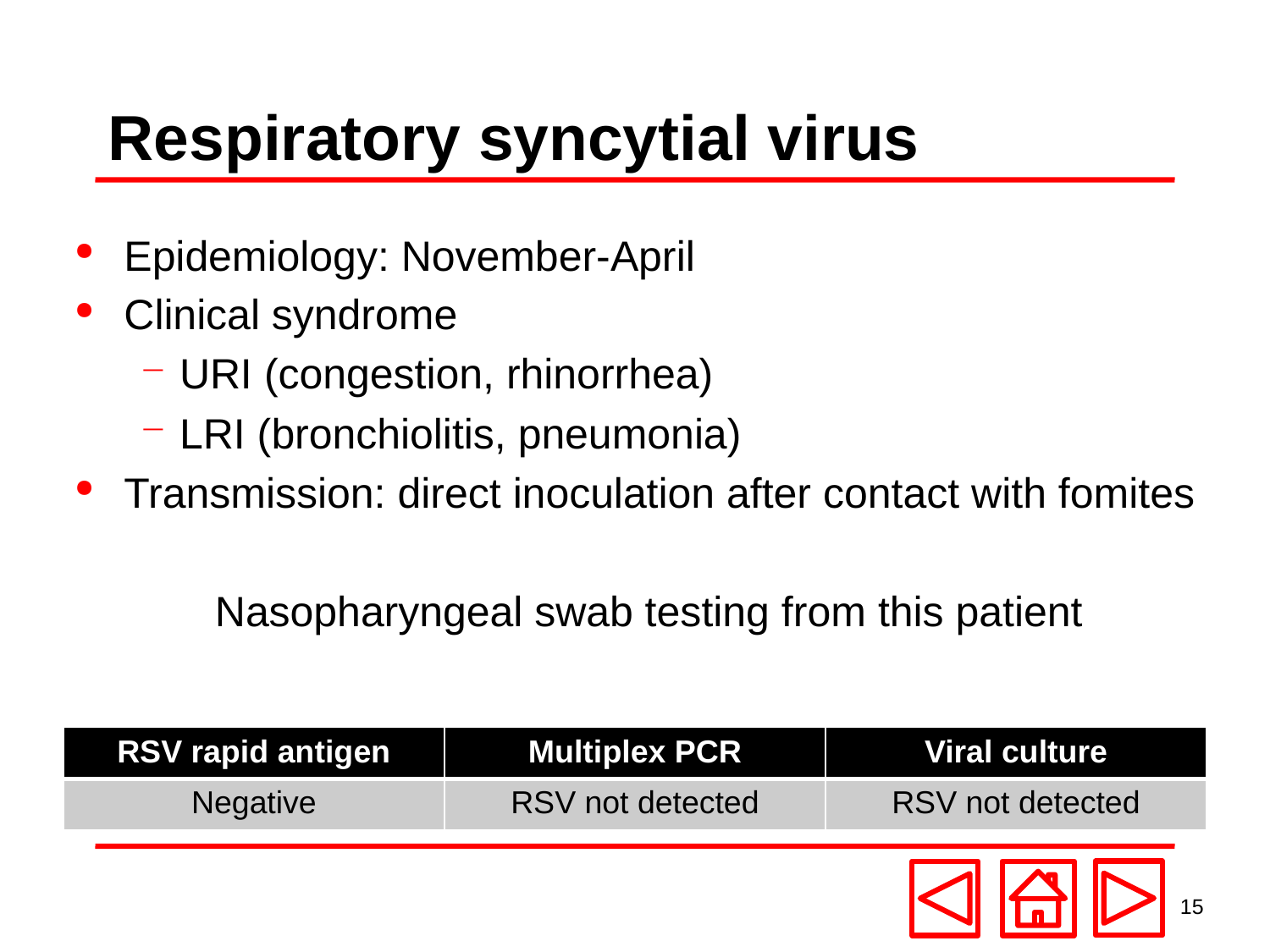

# Respiratory syncytial virus
Epidemiology: November-April
Clinical syndrome
URI (congestion, rhinorrhea)
LRI (bronchiolitis, pneumonia)
Transmission: direct inoculation after contact with fomites

Nasopharyngeal swab testing from this patient
| RSV rapid antigen | Multiplex PCR | Viral culture |
| --- | --- | --- |
| Negative | RSV not detected | RSV not detected |

15